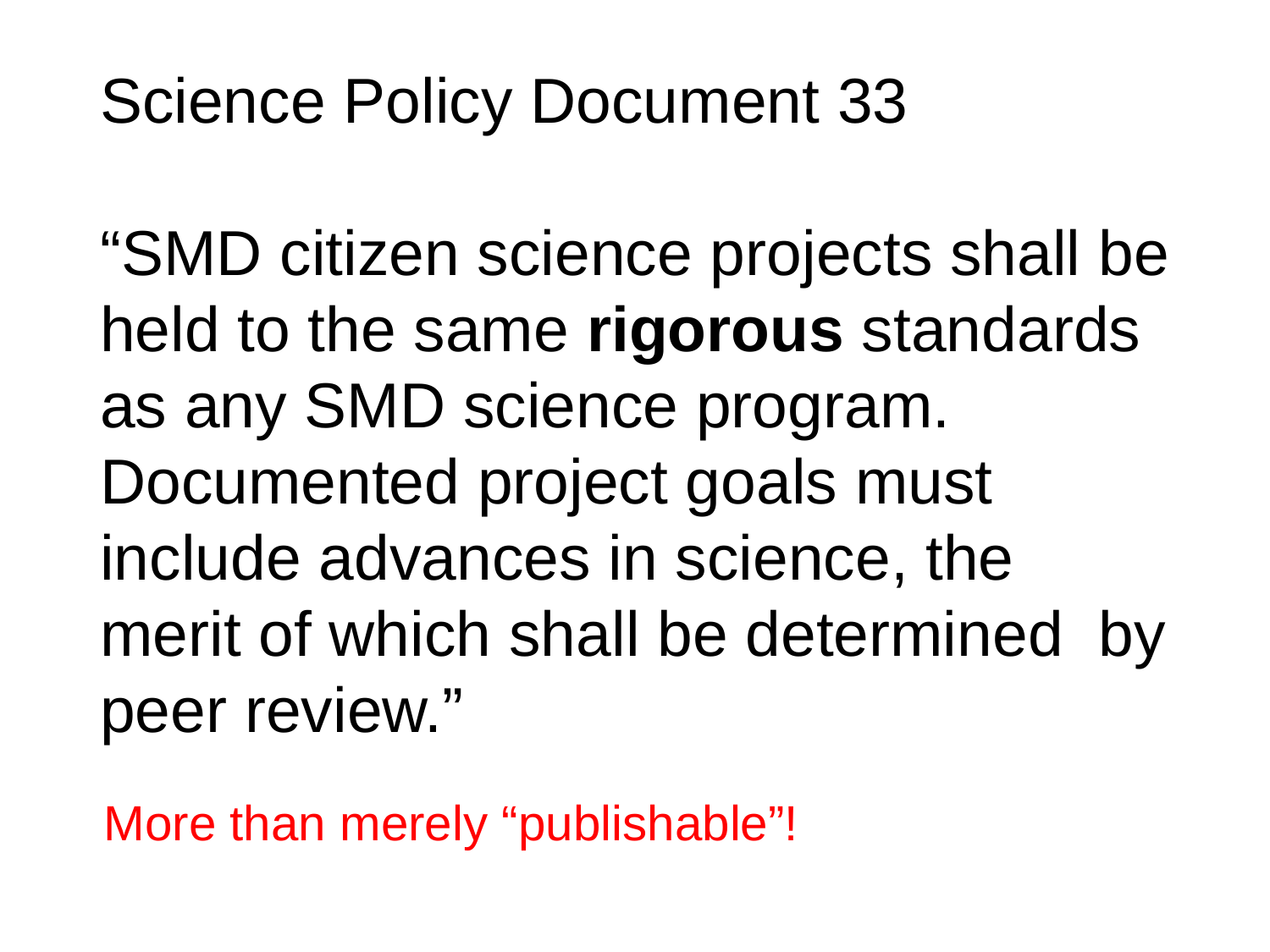

Science Policy Document 33

“SMD citizen science projects shall be held to the same rigorous standards as any SMD science program. Documented project goals must include advances in science, the merit of which shall be determined  by peer review.”
More than merely “publishable”!